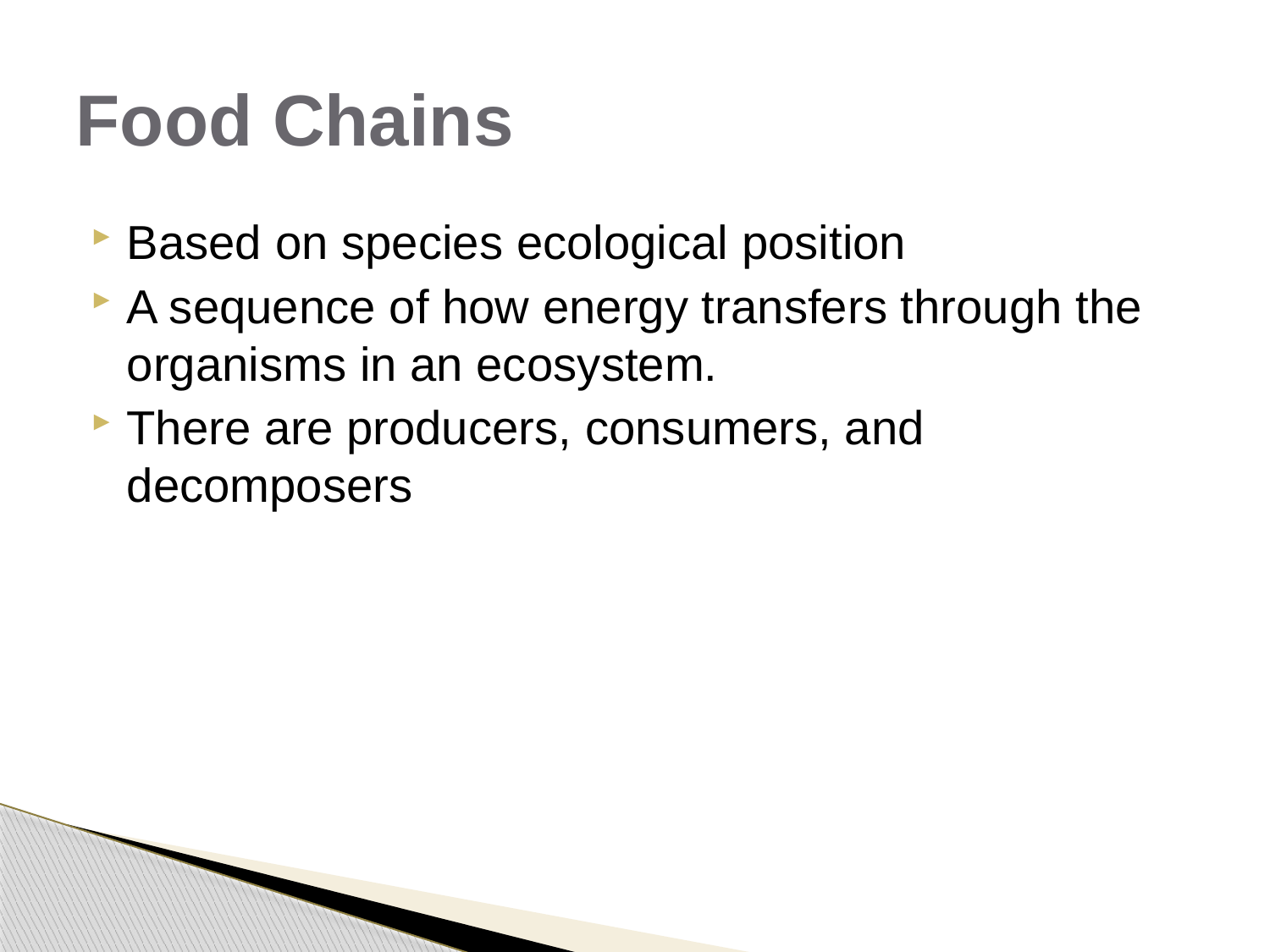

# Food Chains
Based on species ecological position
A sequence of how energy transfers through the organisms in an ecosystem.
There are producers, consumers, and decomposers